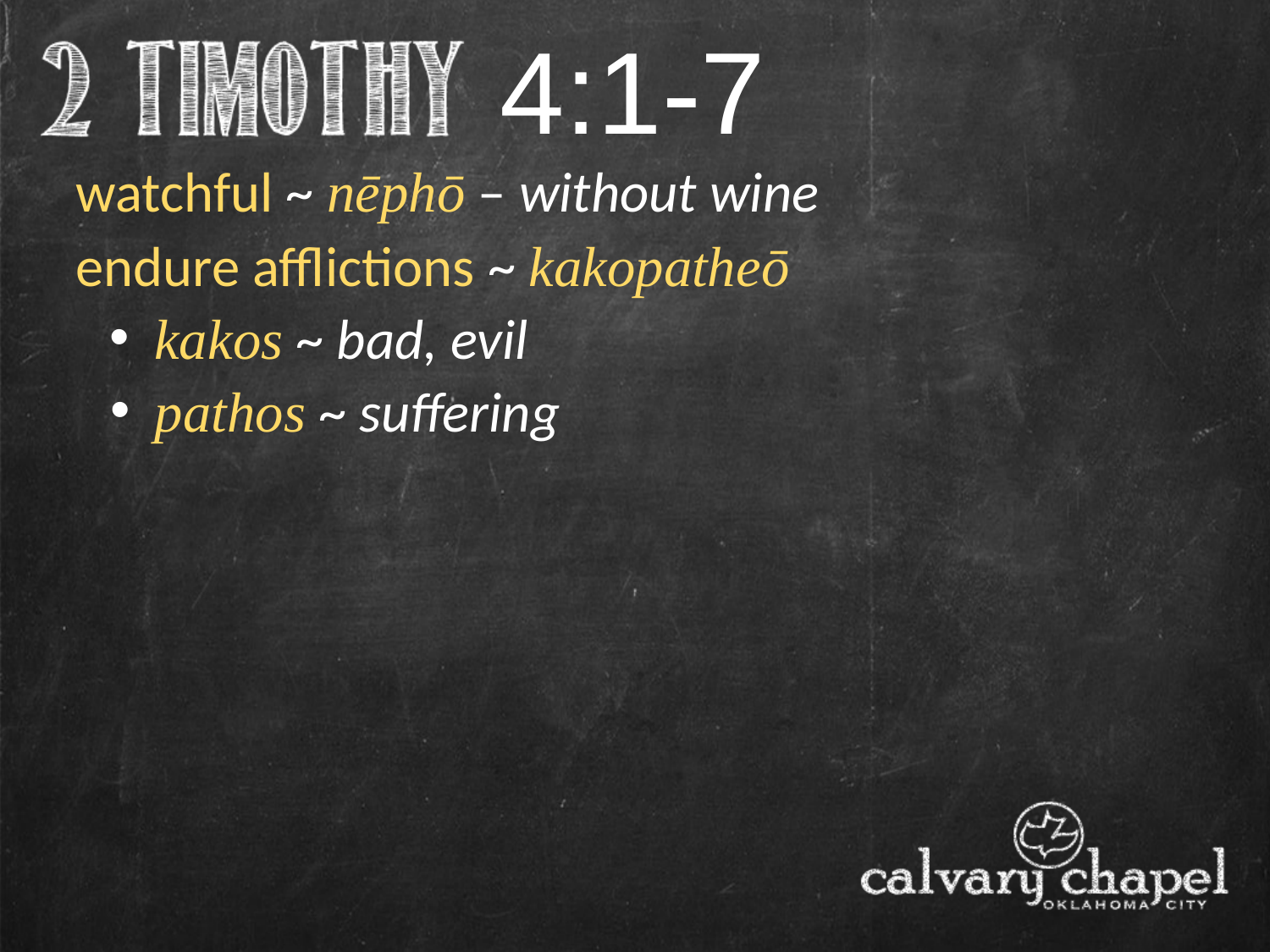

4:1-7
watchful ~ nēphō – without wine
endure afflictions ~ kakopatheō
 kakos ~ bad, evil
 pathos ~ suffering